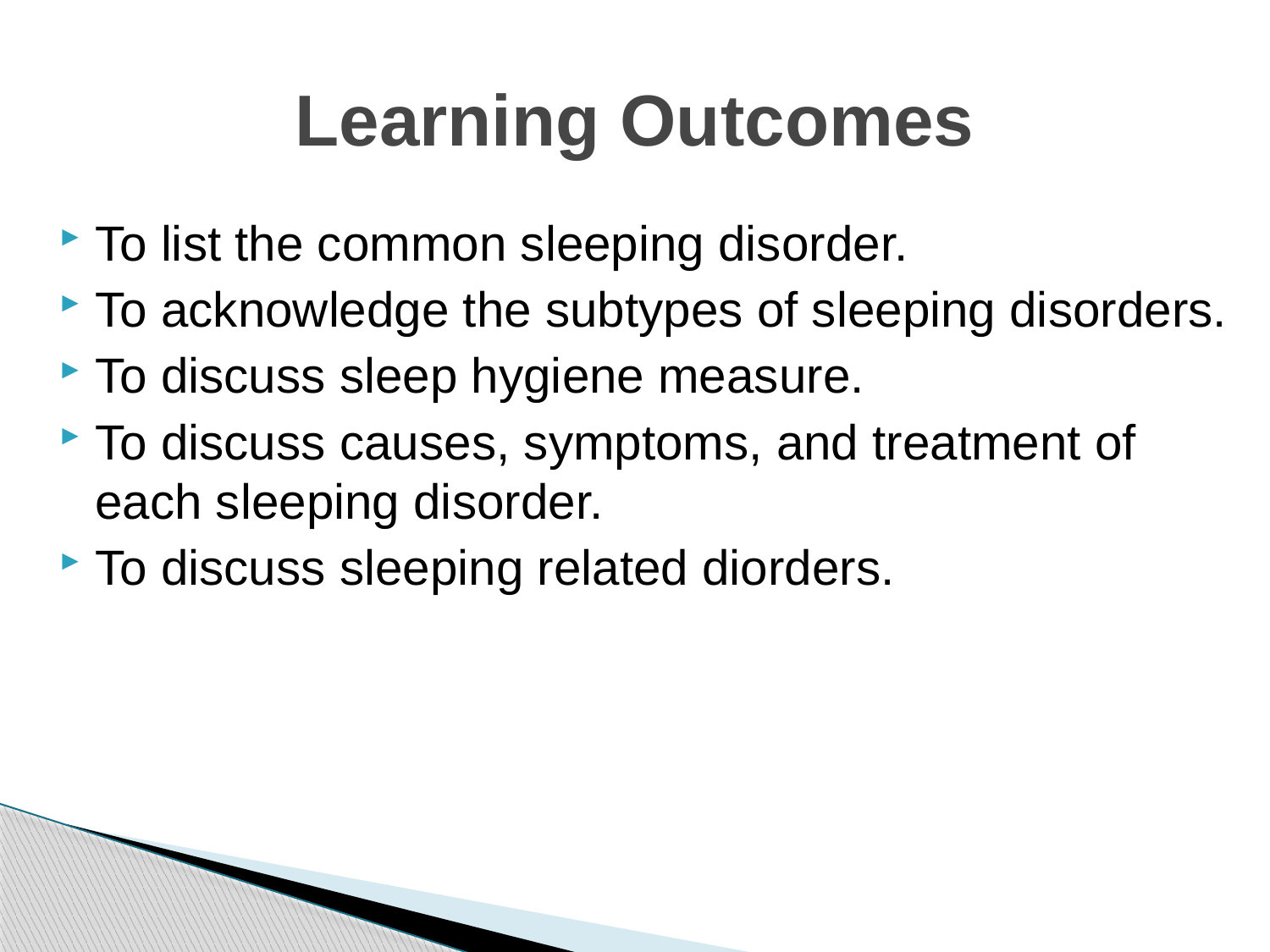

# Learning Outcomes
To list the common sleeping disorder.
To acknowledge the subtypes of sleeping disorders.
To discuss sleep hygiene measure.
To discuss causes, symptoms, and treatment of each sleeping disorder.
To discuss sleeping related diorders.